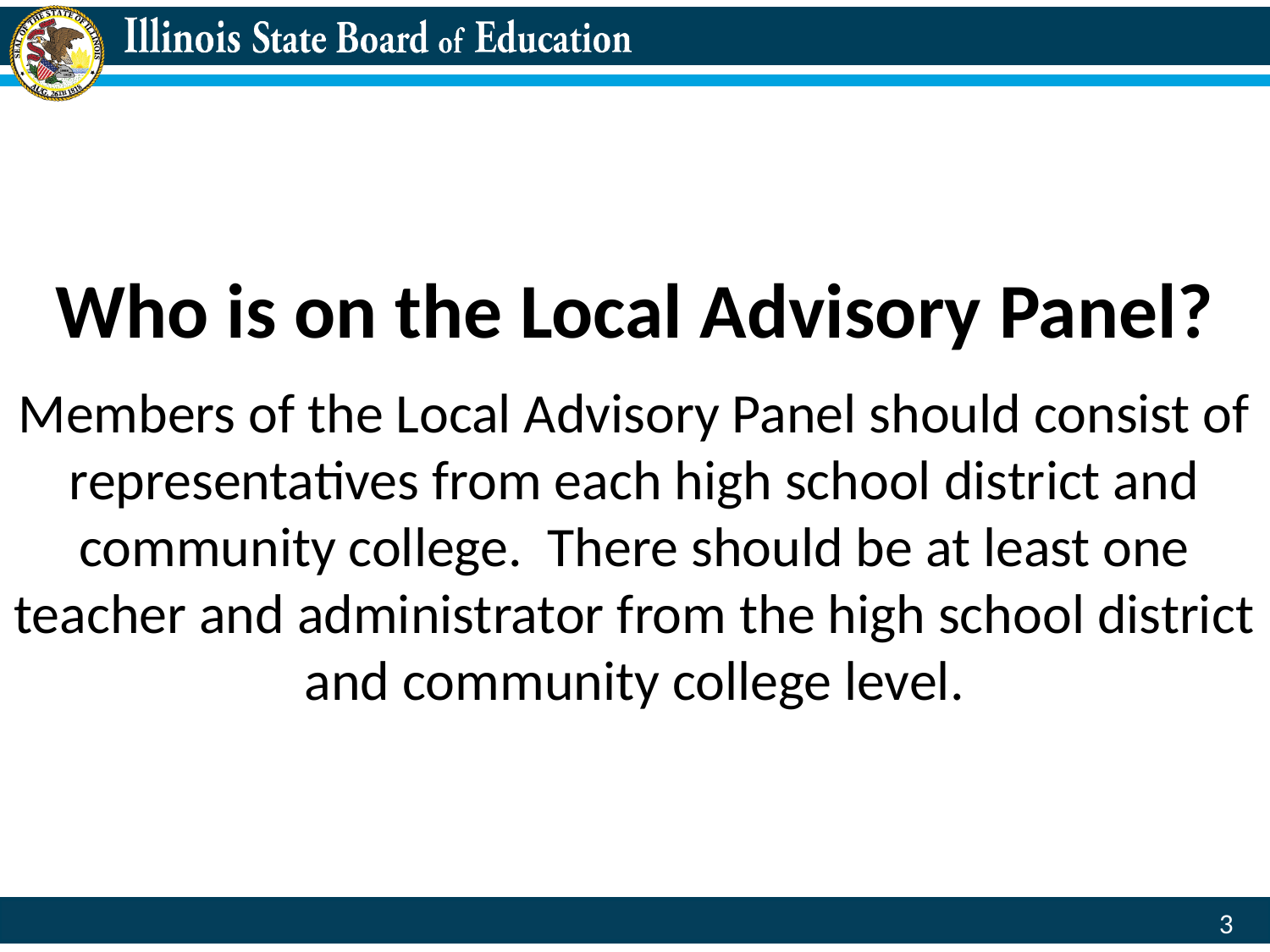

# Who is on the Local Advisory Panel?
Members of the Local Advisory Panel should consist of representatives from each high school district and community college.  There should be at least one teacher and administrator from the high school district and community college level.